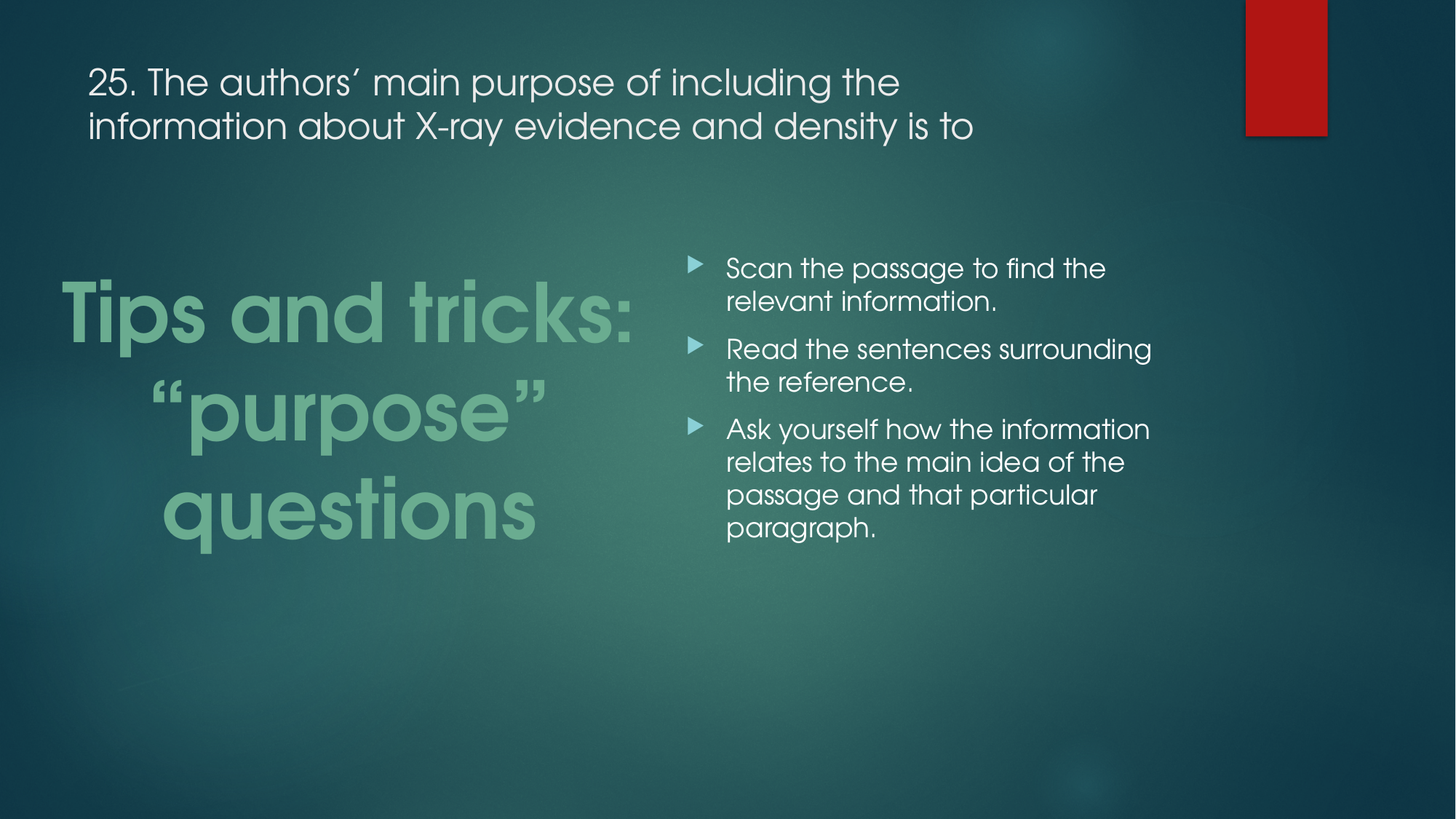

# 25. The authors’ main purpose of including the information about X-ray evidence and density is to
Scan the passage to find the relevant information.
Read the sentences surrounding the reference.
Ask yourself how the information relates to the main idea of the passage and that particular paragraph.
Tips and tricks:
“purpose”
questions